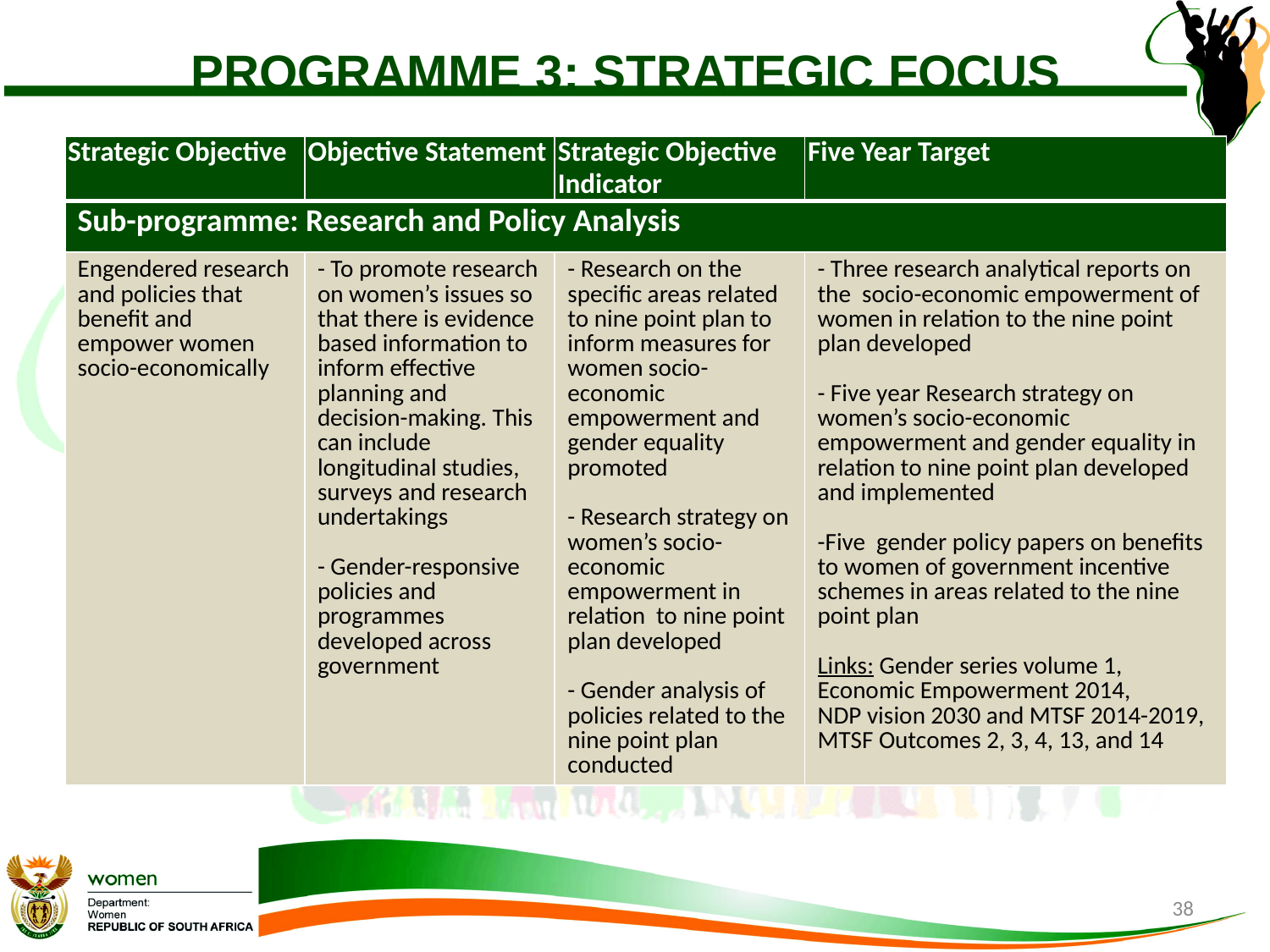

# PROGRAMME 3: STRATEGIC FOCUS
| Strategic Objective | Objective Statement | Strategic Objective Indicator | Five Year Target |
| --- | --- | --- | --- |
| Sub-programme: Research and Policy Analysis |  |  |  |
| Engendered research and policies that benefit and empower women socio-economically | - To promote research on women’s issues so that there is evidence based information to inform effective planning and decision-making. This can include longitudinal studies, surveys and research undertakings - Gender-responsive policies and programmes developed across government | - Research on the specific areas related to nine point plan to inform measures for women socio-economic empowerment and gender equality promoted - Research strategy on women’s socio-economic empowerment in relation to nine point plan developed - Gender analysis of policies related to the nine point plan conducted | - Three research analytical reports on the socio-economic empowerment of women in relation to the nine point plan developed - Five year Research strategy on women’s socio-economic empowerment and gender equality in relation to nine point plan developed and implemented -Five gender policy papers on benefits to women of government incentive schemes in areas related to the nine point plan Links: Gender series volume 1, Economic Empowerment 2014, NDP vision 2030 and MTSF 2014-2019, MTSF Outcomes 2, 3, 4, 13, and 14 |
| Strategic Objective | Objective Statement | Strategic Objective Indicator | Five Year Target |
| --- | --- | --- | --- |
| Sub-programme: Governance Transformation, Justice and Security |  |  |  |
| Mechanisms for engendered transformation through advancing measures for the empowerment of women towards a just society developed | To provide mechanisms to reduce and contribute to eliminating gender based violence | - Intervention mechanisms for women’s socio-economic empowerment mainstreamed (Gender mainstreaming Strategy and GRB framework) - Intervention mechanisms for the prevention of VAW facilitated | - Intervention mechanisms to mainstream gender equality developed and implemented (Gender mainstreaming Strategy and GRB framework) - Intervention mechanisms for the prevention of VAW developed |
38